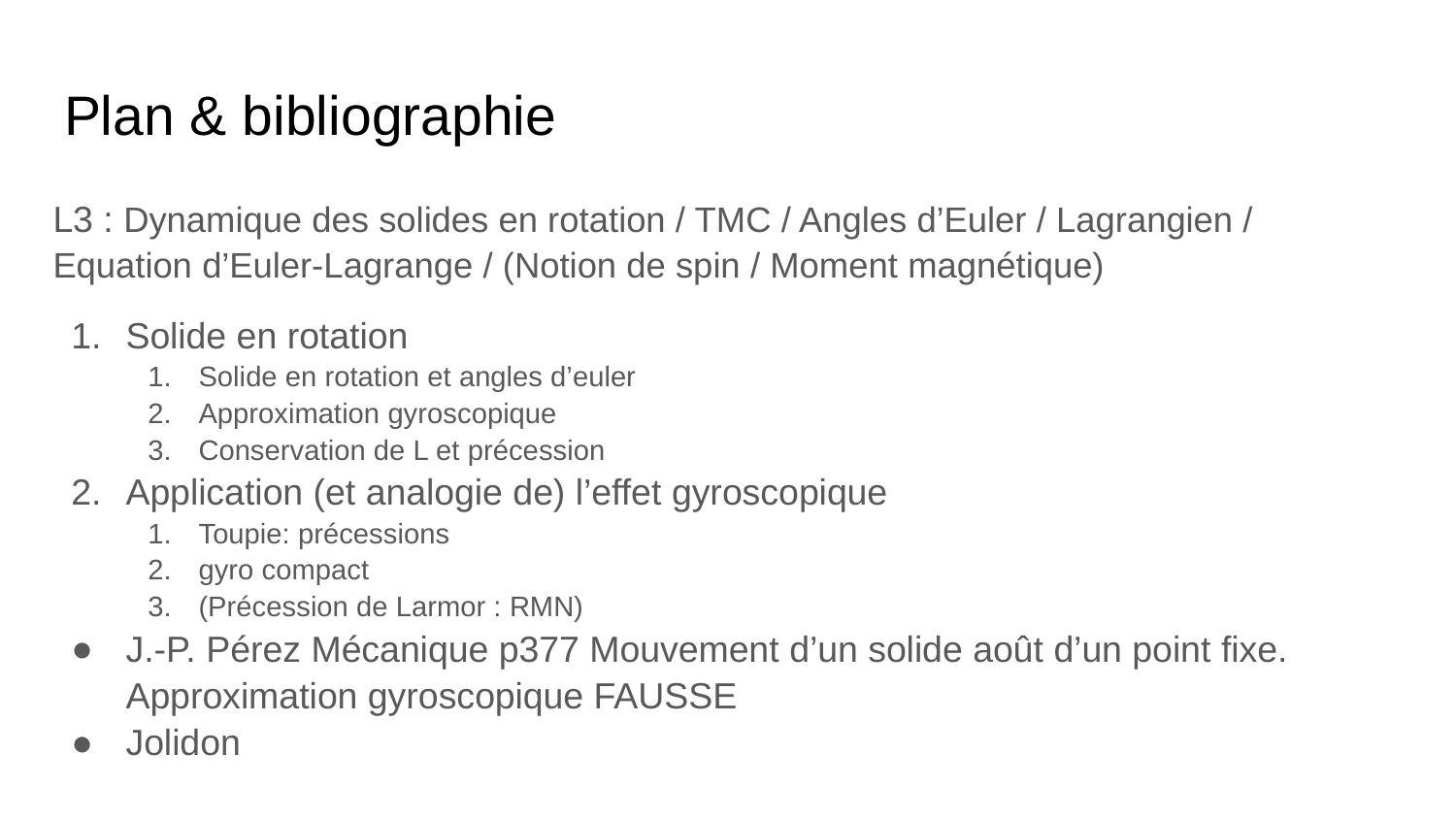

# Plan & bibliographie
L3 : Dynamique des solides en rotation / TMC / Angles d’Euler / Lagrangien / Equation d’Euler-Lagrange / (Notion de spin / Moment magnétique)
Solide en rotation
Solide en rotation et angles d’euler
Approximation gyroscopique
Conservation de L et précession
Application (et analogie de) l’effet gyroscopique
Toupie: précessions
gyro compact
(Précession de Larmor : RMN)
J.-P. Pérez Mécanique p377 Mouvement d’un solide août d’un point fixe. Approximation gyroscopique FAUSSE
Jolidon